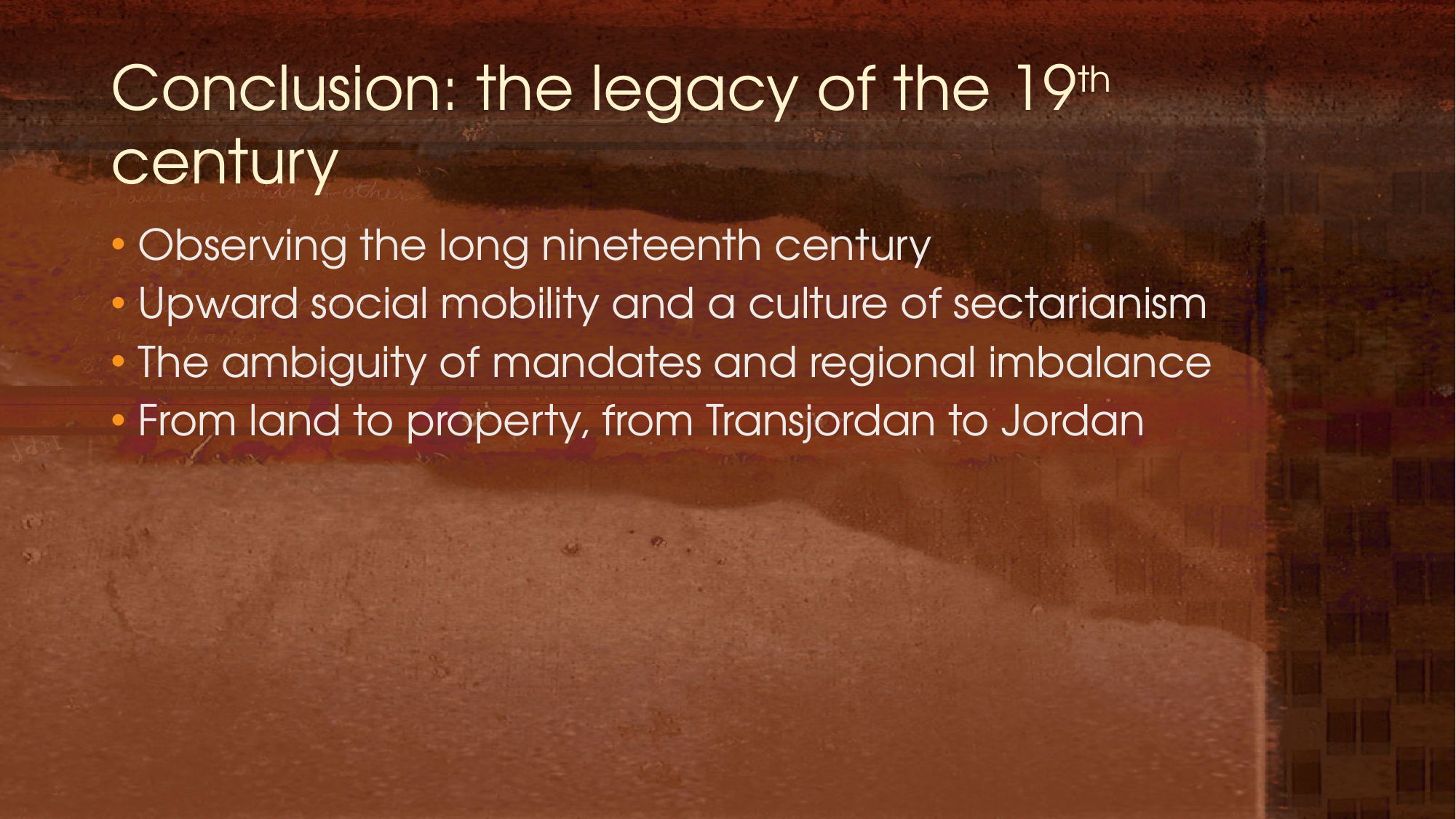

# Conclusion: the legacy of the 19th century
Observing the long nineteenth century
Upward social mobility and a culture of sectarianism
The ambiguity of mandates and regional imbalance
From land to property, from Transjordan to Jordan